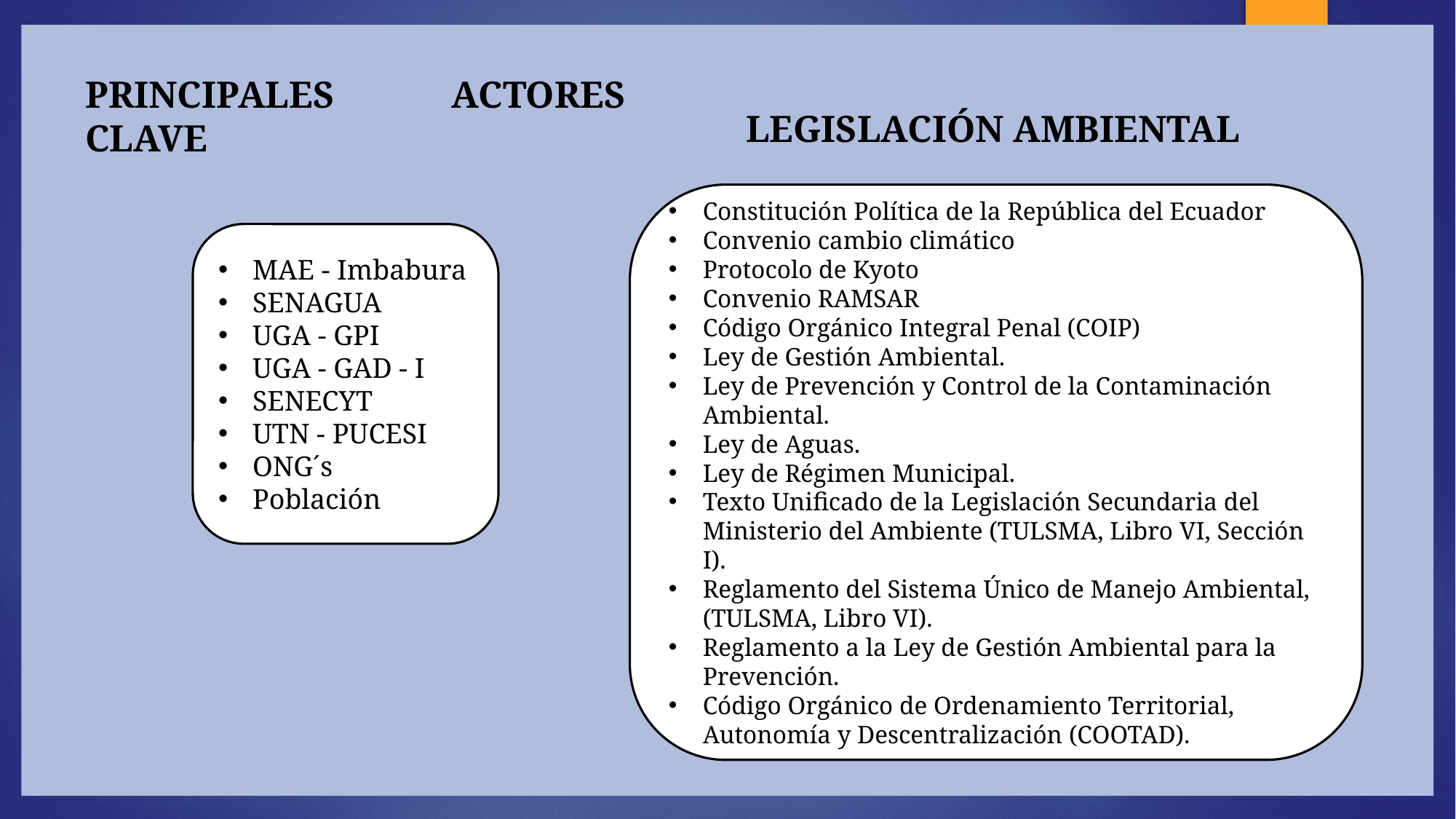

LEGISLACIÓN AMBIENTAL
PRINCIPALES ACTORES CLAVE
Constitución Política de la República del Ecuador
Convenio cambio climático
Protocolo de Kyoto
Convenio RAMSAR
Código Orgánico Integral Penal (COIP)
Ley de Gestión Ambiental.
Ley de Prevención y Control de la Contaminación Ambiental.
Ley de Aguas.
Ley de Régimen Municipal.
Texto Unificado de la Legislación Secundaria del Ministerio del Ambiente (TULSMA, Libro VI, Sección I).
Reglamento del Sistema Único de Manejo Ambiental, (TULSMA, Libro VI).
Reglamento a la Ley de Gestión Ambiental para la Prevención.
Código Orgánico de Ordenamiento Territorial, Autonomía y Descentralización (COOTAD).

MAE - Imbabura
SENAGUA
UGA - GPI
UGA - GAD - I
SENECYT
UTN - PUCESI
ONG´s
Población